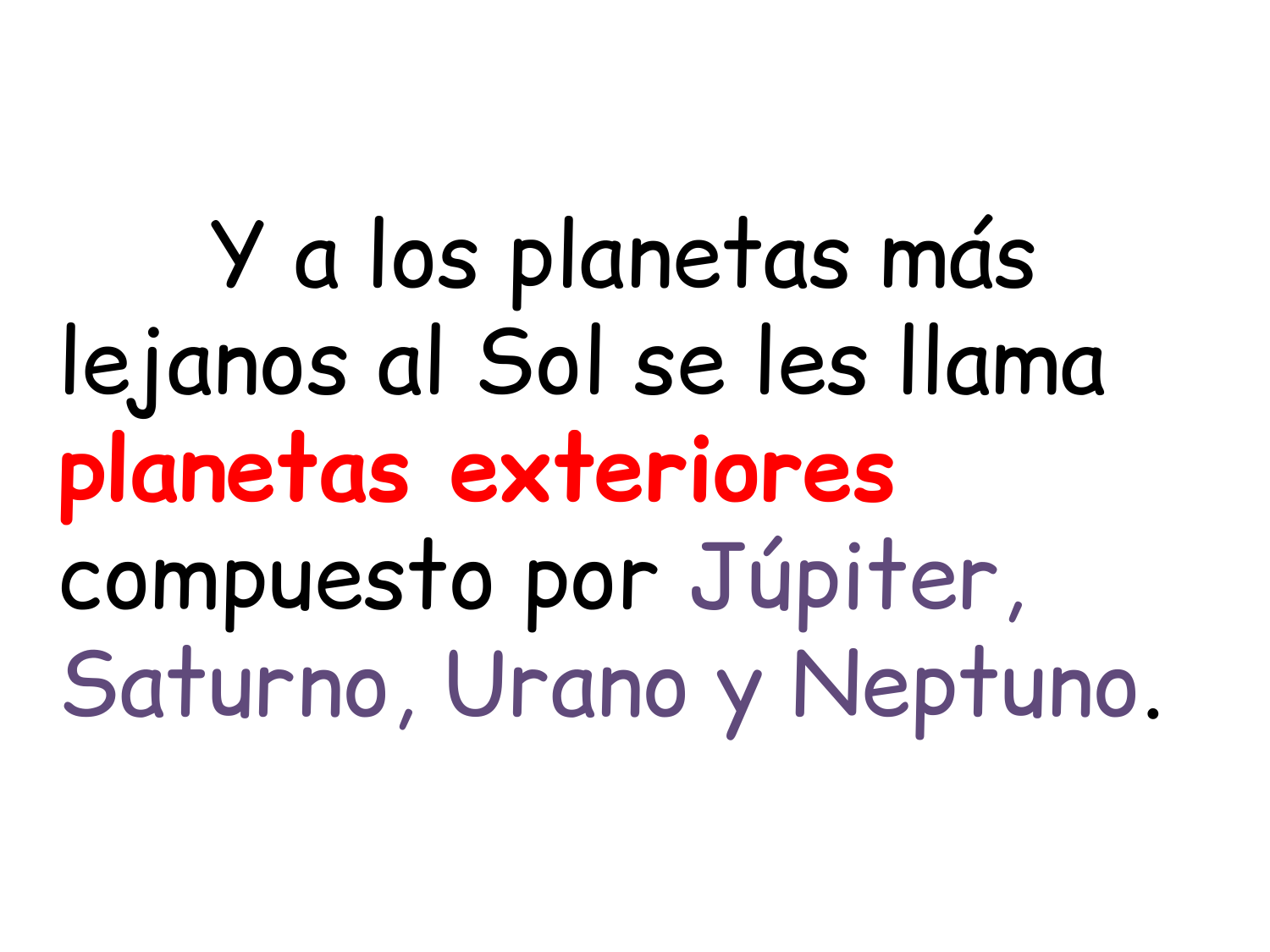

# Y a los planetas más lejanos al Sol se les llama planetas exteriores compuesto por Júpiter, Saturno, Urano y Neptuno.